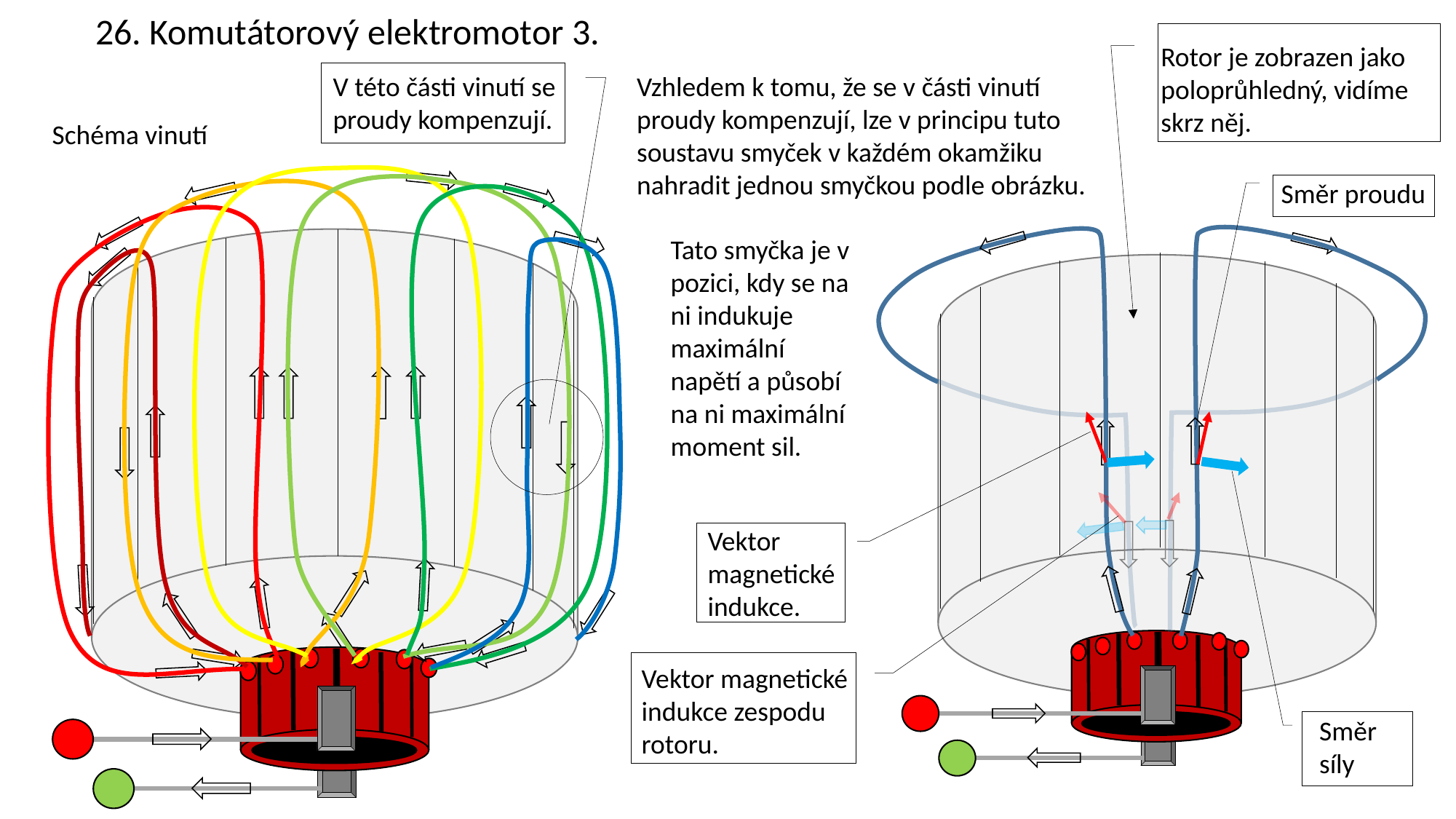

26. Komutátorový elektromotor 3.

Rotor je zobrazen jako  poloprůhledný, vidíme skrz něj.

Vzhledem k tomu, že se v části vinutí proudy kompenzují, lze v principu tuto soustavu smyček v každém okamžiku nahradit jednou smyčkou podle obrázku.
V této části vinutí se proudy kompenzují.
Schéma vinutí

Směr proudu

Tato smyčka je v pozici, kdy se na ni indukuje maximální napětí a působí na ni maximální moment sil.

Vektor magnetické indukce.

Vektor magnetické indukce zespodu rotoru.
Směr síly